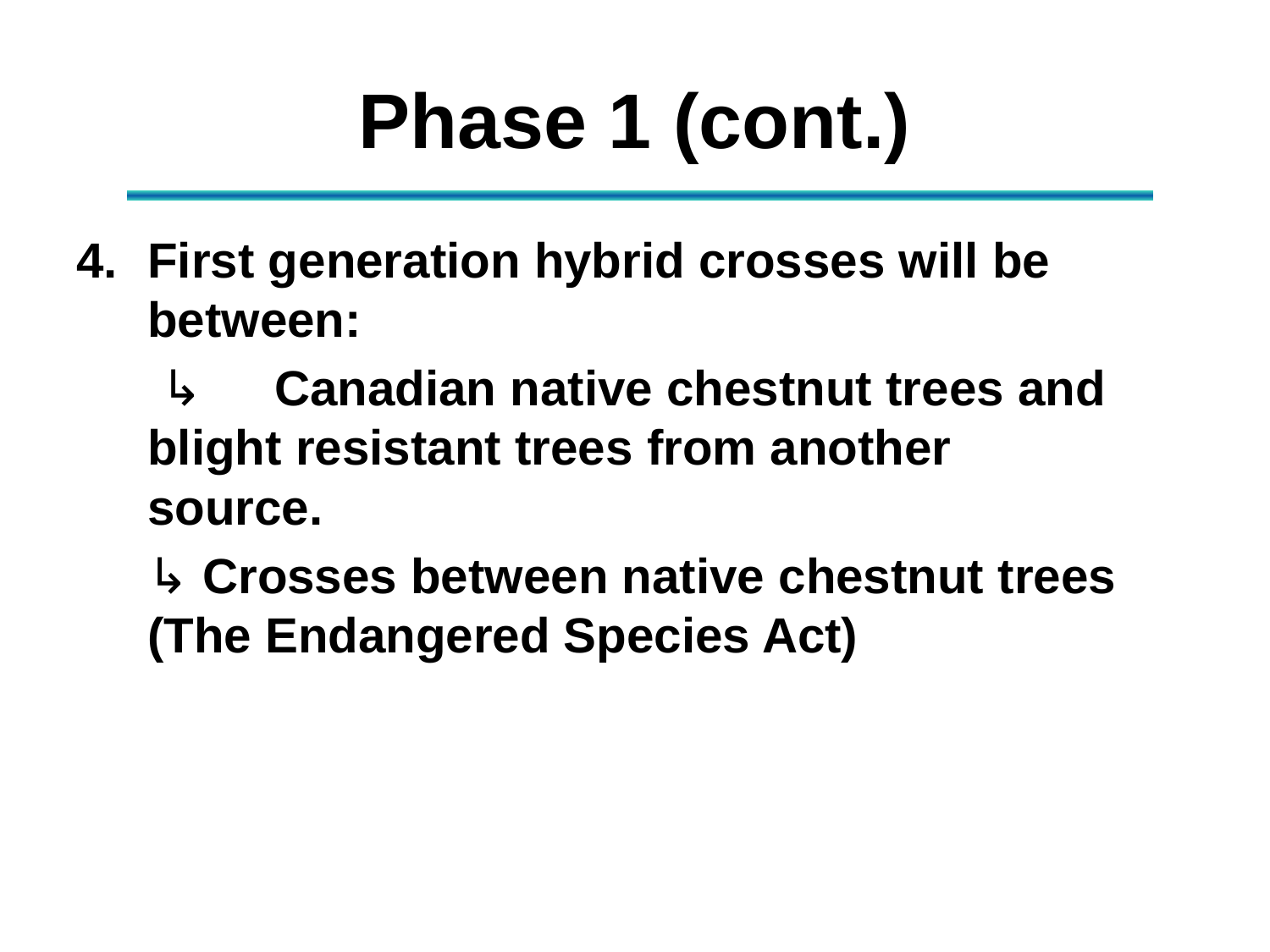

# Phase 1 (cont.)

First generation hybrid crosses will be between:
	 ↳ 	Canadian native chestnut trees and 	blight resistant trees from another 	source.
	↳ Crosses between native chestnut trees	(The Endangered Species Act)